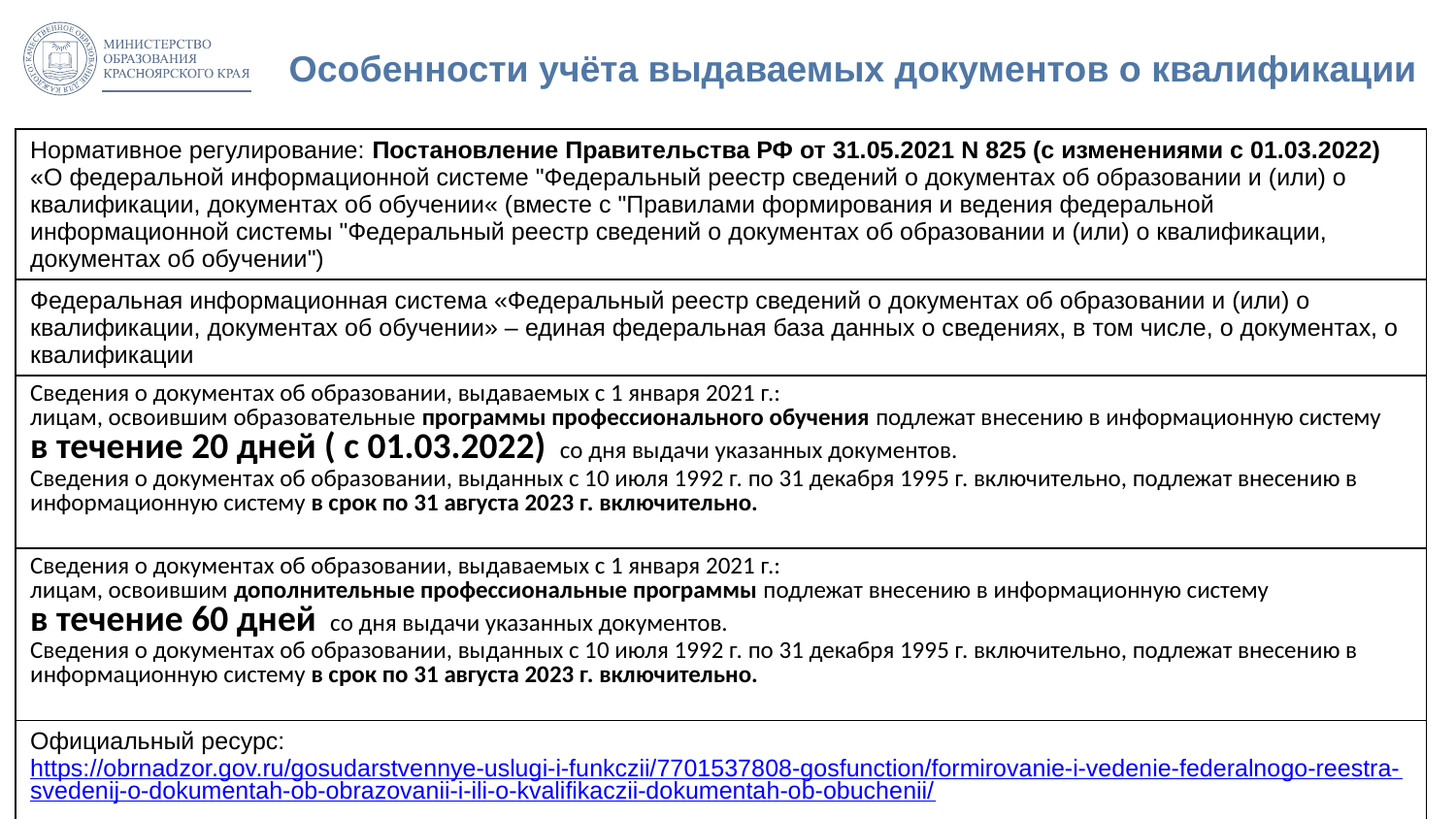

# Особенности учёта выдаваемых документов о квалификации
| Нормативное регулирование: Постановление Правительства РФ от 31.05.2021 N 825 (с изменениями с 01.03.2022) «О федеральной информационной системе "Федеральный реестр сведений о документах об образовании и (или) о квалификации, документах об обучении« (вместе с "Правилами формирования и ведения федеральной информационной системы "Федеральный реестр сведений о документах об образовании и (или) о квалификации, документах об обучении") |
| --- |
| Федеральная информационная система «Федеральный реестр сведений о документах об образовании и (или) о квалификации, документах об обучении» – единая федеральная база данных о сведениях, в том числе, о документах, о квалификации |
| Сведения о документах об образовании, выдаваемых с 1 января 2021 г.: лицам, освоившим образовательные программы профессионального обучения подлежат внесению в информационную систему в течение 20 дней ( с 01.03.2022) со дня выдачи указанных документов. Сведения о документах об образовании, выданных с 10 июля 1992 г. по 31 декабря 1995 г. включительно, подлежат внесению в информационную систему в срок по 31 августа 2023 г. включительно. |
| Сведения о документах об образовании, выдаваемых с 1 января 2021 г.: лицам, освоившим дополнительные профессиональные программы подлежат внесению в информационную систему в течение 60 дней со дня выдачи указанных документов. Сведения о документах об образовании, выданных с 10 июля 1992 г. по 31 декабря 1995 г. включительно, подлежат внесению в информационную систему в срок по 31 августа 2023 г. включительно. |
| Официальный ресурс: https://obrnadzor.gov.ru/gosudarstvennye-uslugi-i-funkczii/7701537808-gosfunction/formirovanie-i-vedenie-federalnogo-reestra-svedenij-o-dokumentah-ob-obrazovanii-i-ili-o-kvalifikaczii-dokumentah-ob-obuchenii/ |
7